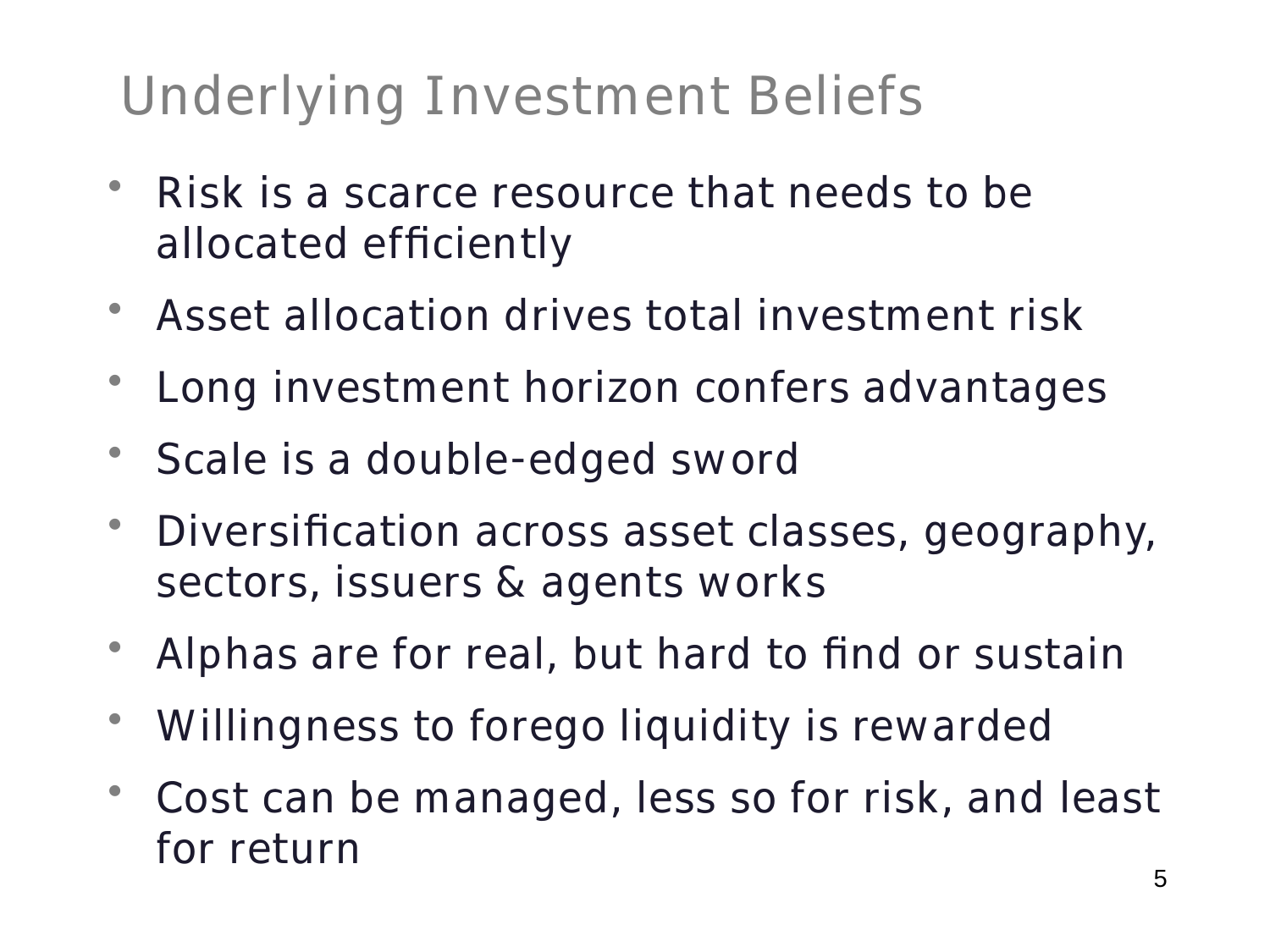

# Underlying Investment Beliefs
Risk is a scarce resource that needs to be allocated efficiently
Asset allocation drives total investment risk
Long investment horizon confers advantages
Scale is a double-edged sword
Diversification across asset classes, geography, sectors, issuers & agents works
Alphas are for real, but hard to find or sustain
Willingness to forego liquidity is rewarded
Cost can be managed, less so for risk, and least for return
5